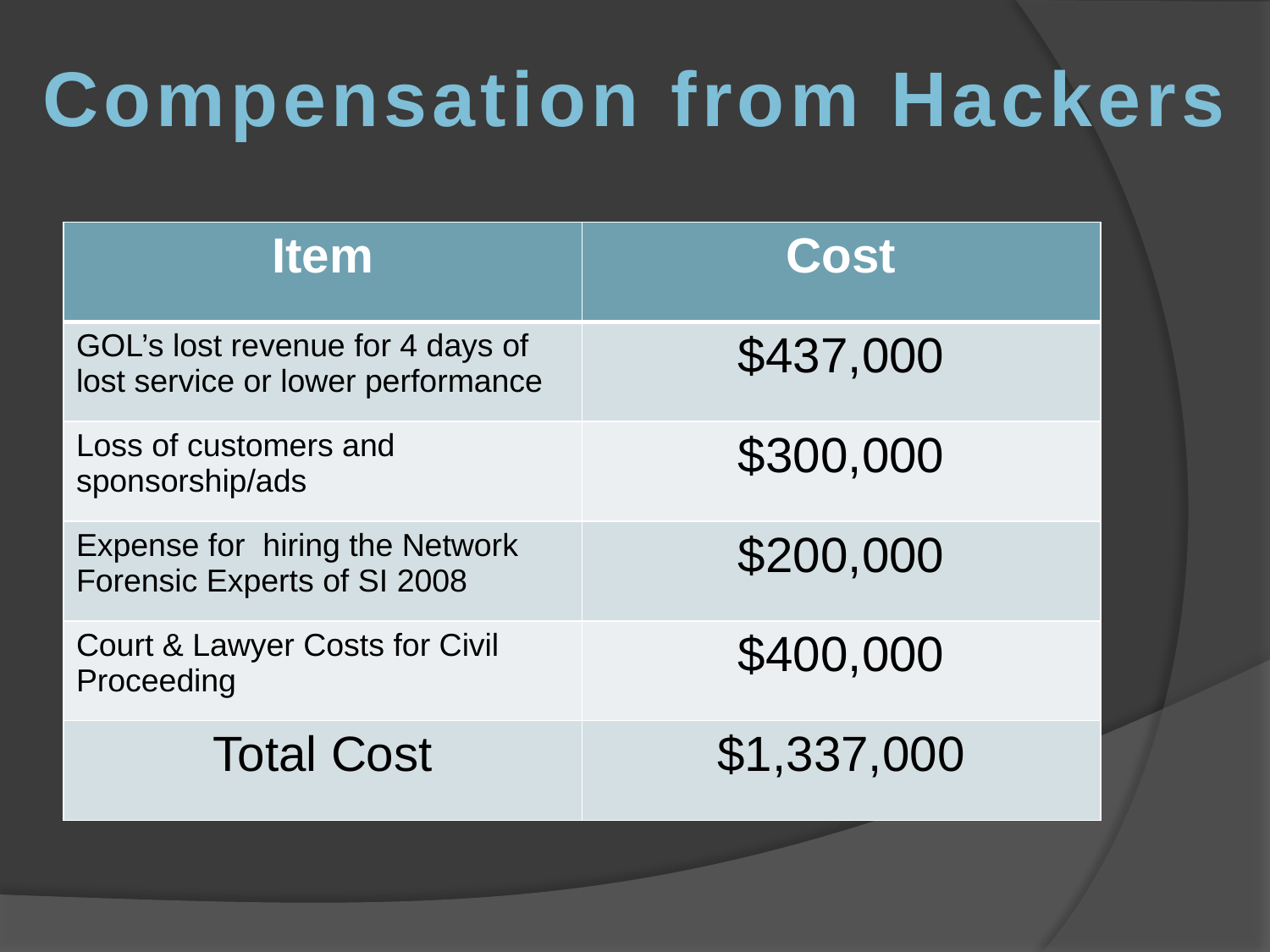

Compensation from Hackers
| Item | Cost |
| --- | --- |
| GOL’s lost revenue for 4 days of lost service or lower performance | $437,000 |
| Loss of customers and sponsorship/ads | $300,000 |
| Expense for hiring the Network Forensic Experts of SI 2008 | $200,000 |
| Court & Lawyer Costs for Civil Proceeding | $400,000 |
| Total Cost | $1,337,000 |